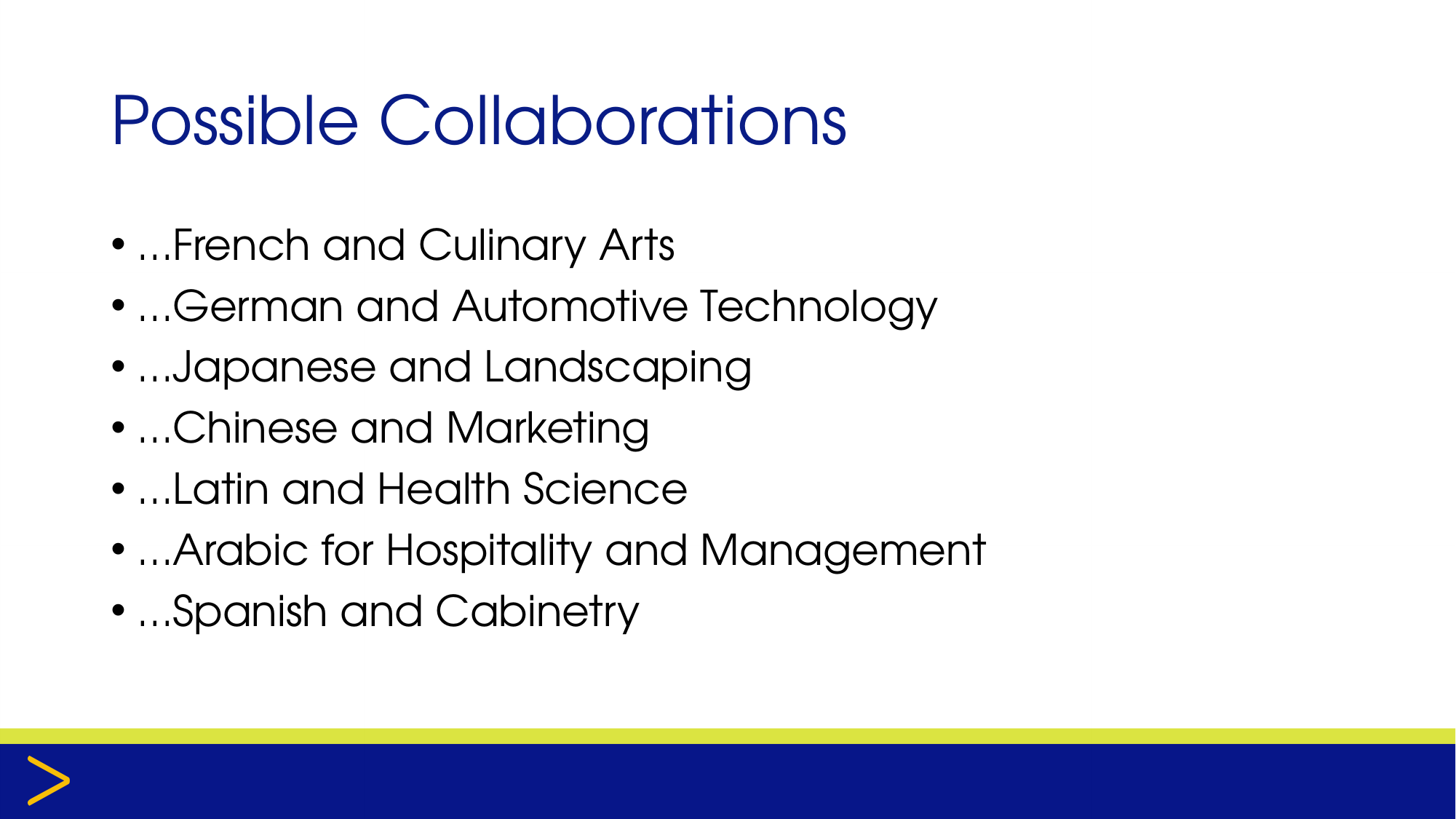

# Possible Collaborations
…French and Culinary Arts
…German and Automotive Technology
…Japanese and Landscaping
…Chinese and Marketing
…Latin and Health Science
…Arabic for Hospitality and Management
…Spanish and Cabinetry